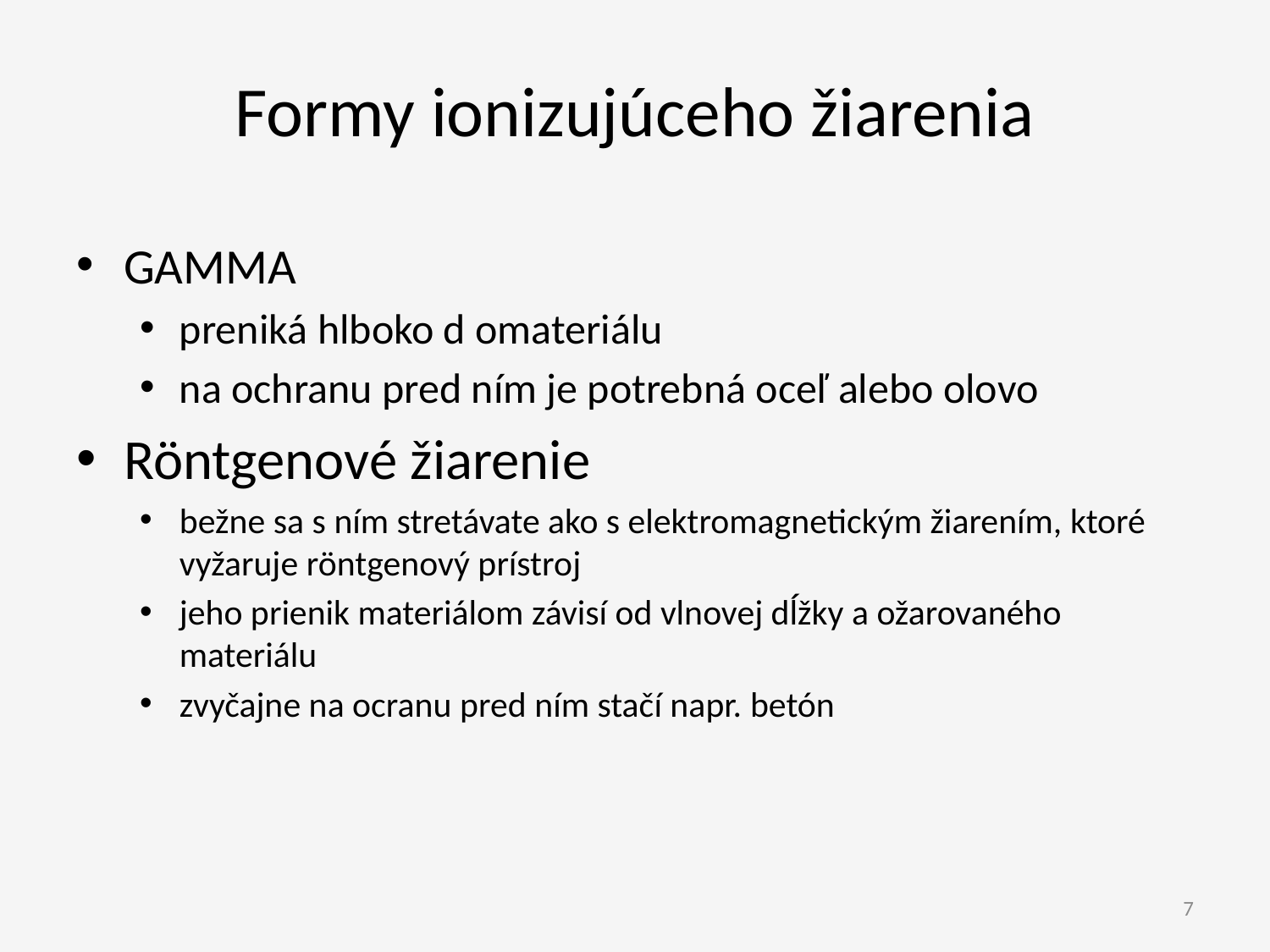

Formy ionizujúceho žiarenia

GAMMA
preniká hlboko d omateriálu
na ochranu pred ním je potrebná oceľ alebo olovo
Röntgenové žiarenie
bežne sa s ním stretávate ako s elektromagnetickým žiarením, ktoré vyžaruje röntgenový prístroj
jeho prienik materiálom závisí od vlnovej dĺžky a ožarovaného materiálu
zvyčajne na ocranu pred ním stačí napr. betón

7